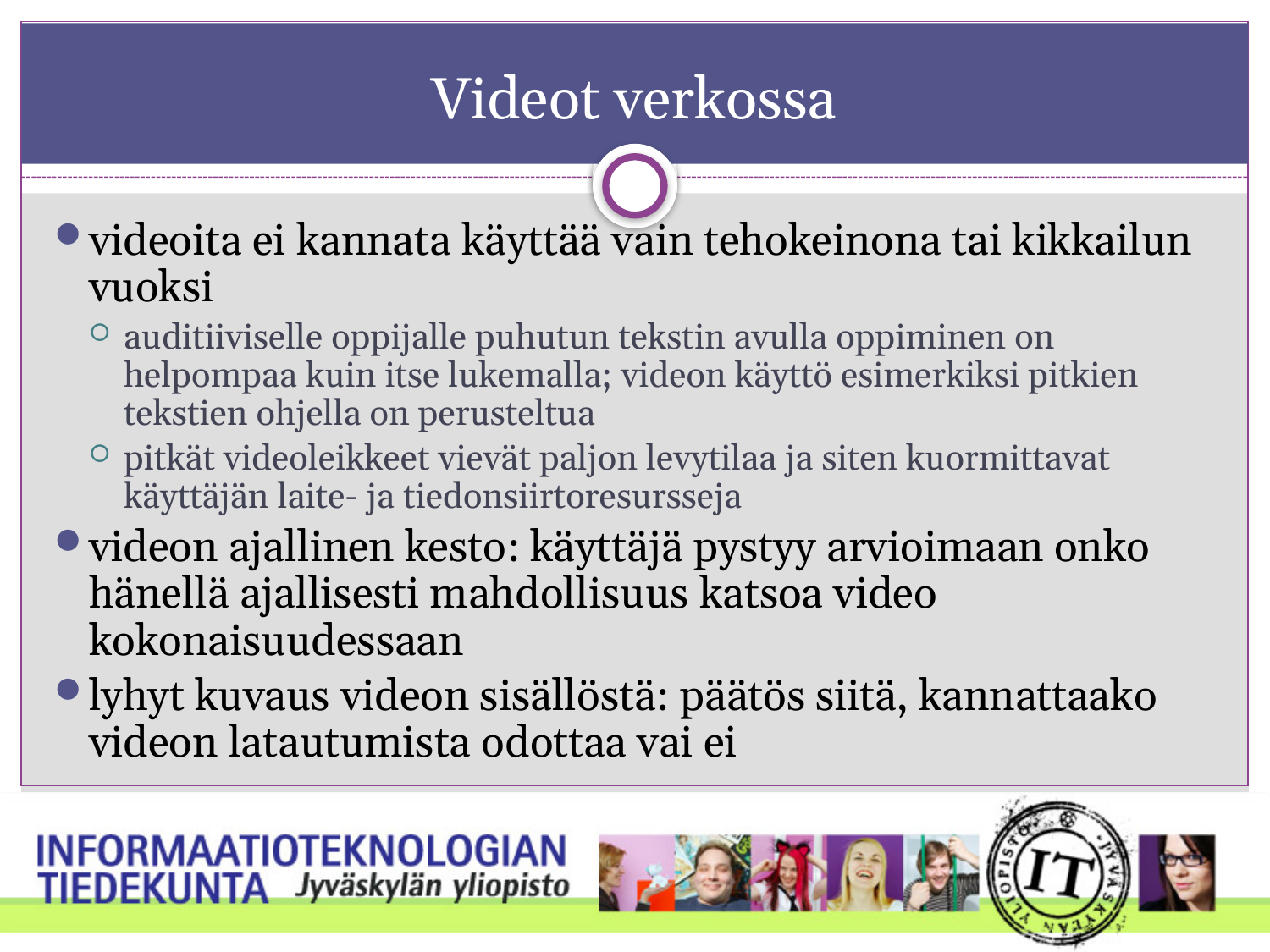

# Videot verkossa
videoita ei kannata käyttää vain tehokeinona tai kikkailun vuoksi
auditiiviselle oppijalle puhutun tekstin avulla oppiminen on helpompaa kuin itse lukemalla; videon käyttö esimerkiksi pitkien tekstien ohjella on perusteltua
pitkät videoleikkeet vievät paljon levytilaa ja siten kuormittavat käyttäjän laite- ja tiedonsiirtoresursseja
videon ajallinen kesto: käyttäjä pystyy arvioimaan onko hänellä ajallisesti mahdollisuus katsoa video kokonaisuudessaan
lyhyt kuvaus videon sisällöstä: päätös siitä, kannattaako videon latautumista odottaa vai ei